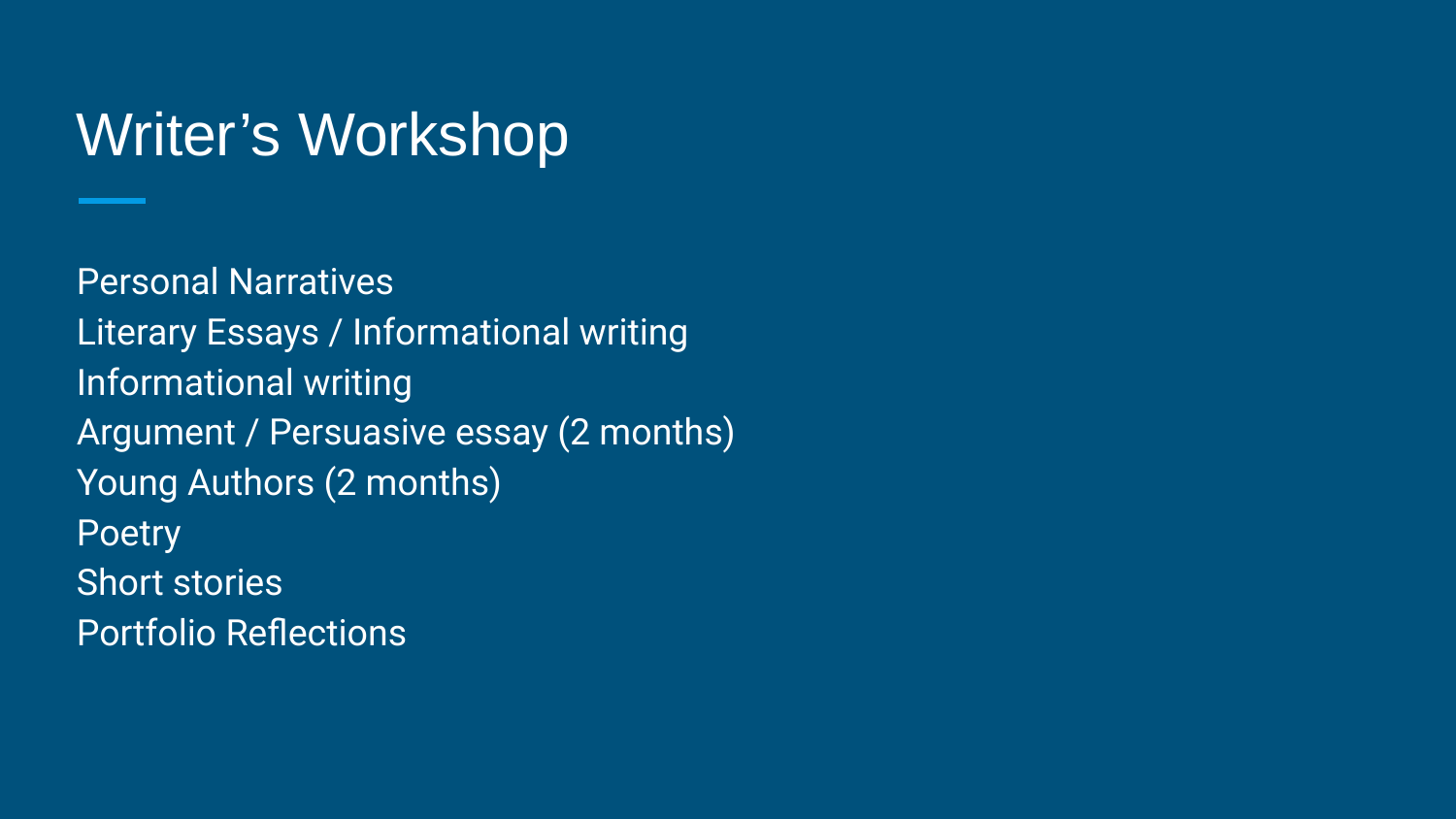

# Writer’s Workshop
Personal Narratives
Literary Essays / Informational writing
Informational writing
Argument / Persuasive essay (2 months)
Young Authors (2 months)
Poetry
Short stories
Portfolio Reflections